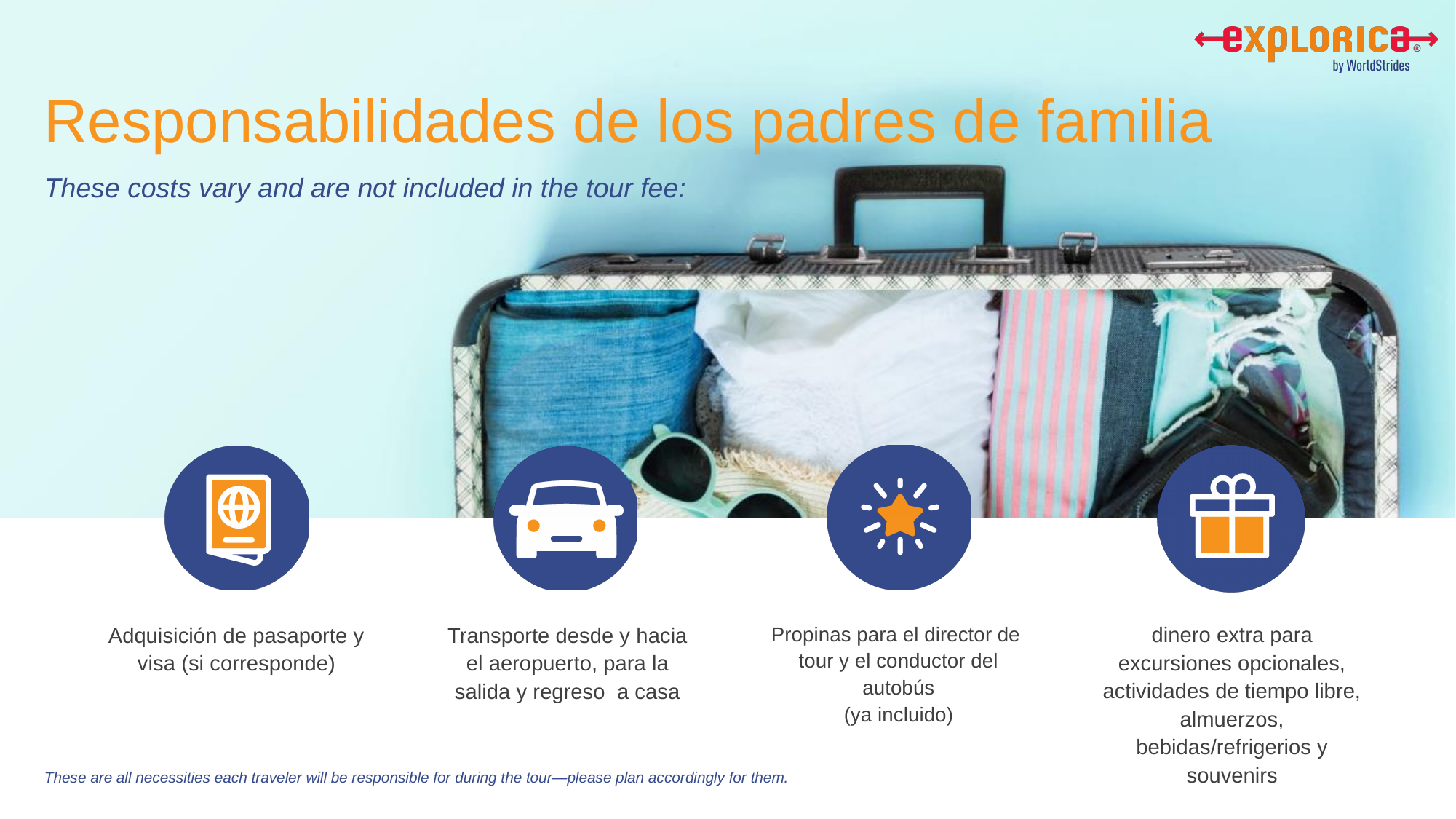

# Responsabilidades de los padres de familia
Adquisición de pasaporte y visa (si corresponde)
Transporte desde y hacia el aeropuerto, para la salida y regreso  a casa
Propinas para el director de  tour y el conductor del autobús
(ya incluido)
dinero extra para excursiones opcionales, actividades de tiempo libre, almuerzos, bebidas/refrigerios y souvenirs